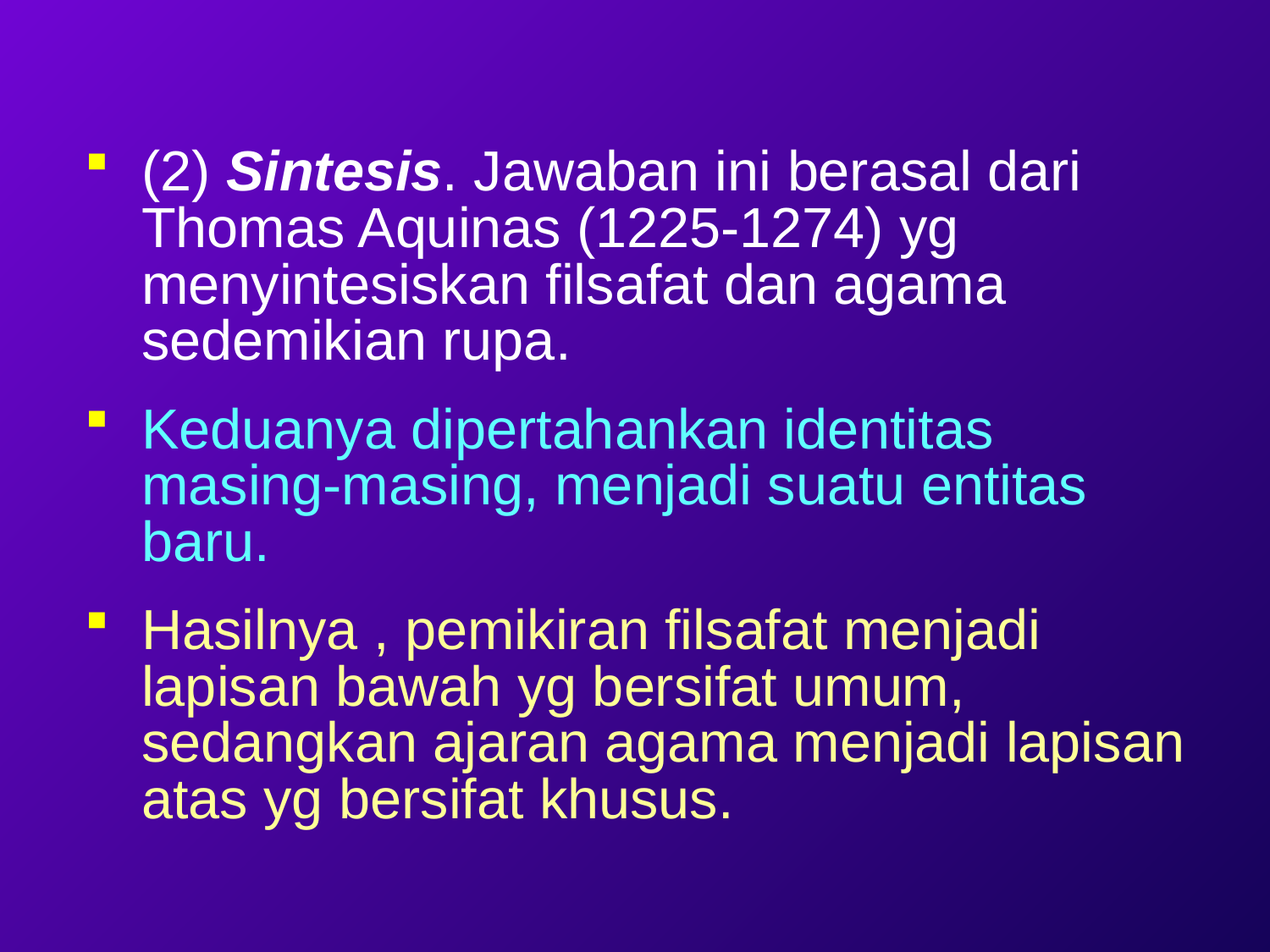

(2) Sintesis. Jawaban ini berasal dari Thomas Aquinas (1225-1274) yg menyintesiskan filsafat dan agama sedemikian rupa.
Keduanya dipertahankan identitas masing-masing, menjadi suatu entitas baru.
Hasilnya , pemikiran filsafat menjadi lapisan bawah yg bersifat umum, sedangkan ajaran agama menjadi lapisan atas yg bersifat khusus.